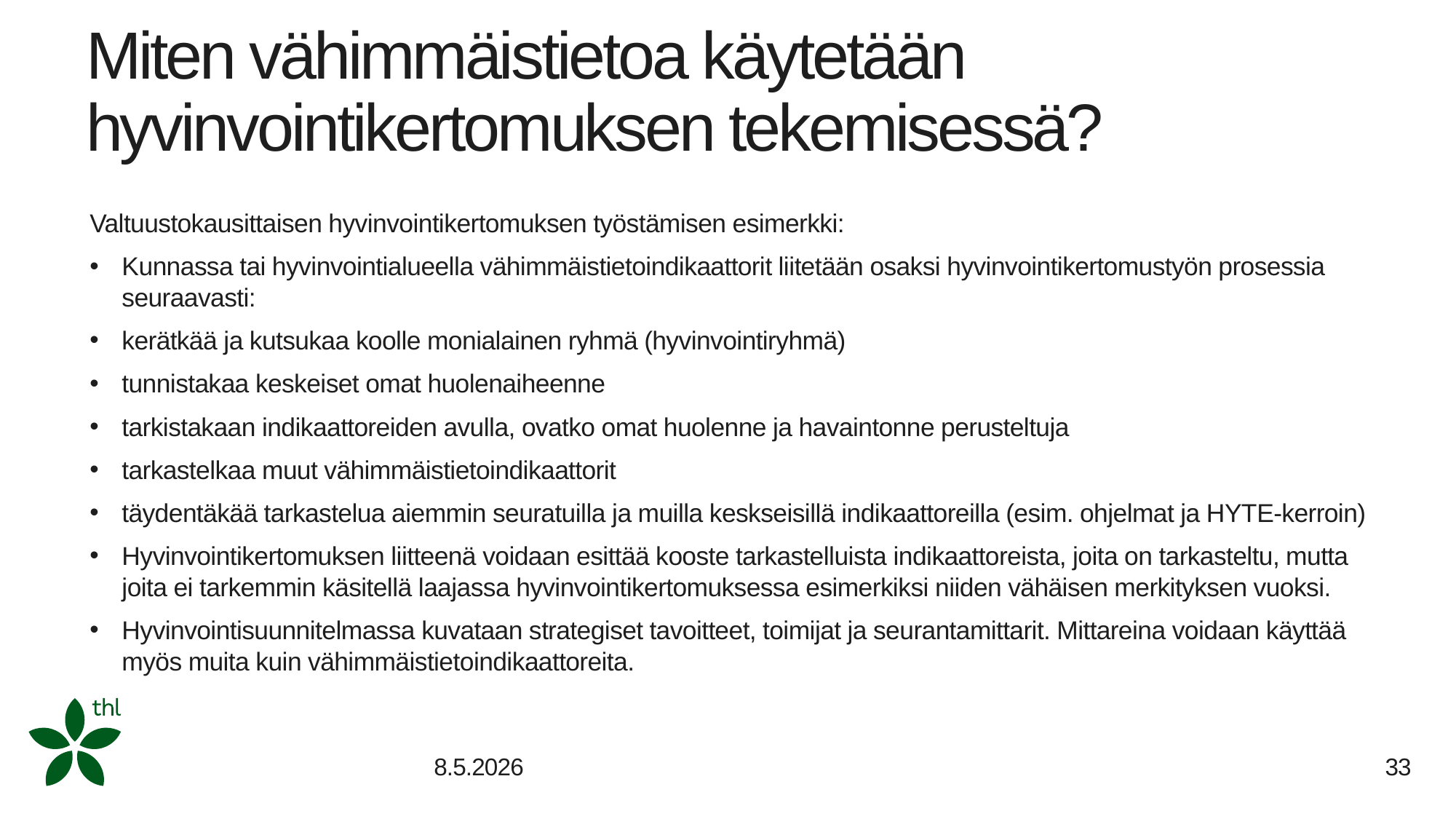

# Miten vähimmäistietoa käytetään hyvinvointikertomuksen tekemisessä?
Valtuustokausittaisen hyvinvointikertomuksen työstämisen esimerkki:
Kunnassa tai hyvinvointialueella vähimmäistietoindikaattorit liitetään osaksi hyvinvointikertomustyön prosessia seuraavasti:
kerätkää ja kutsukaa koolle monialainen ryhmä (hyvinvointiryhmä)
tunnistakaa keskeiset omat huolenaiheenne
tarkistakaan indikaattoreiden avulla, ovatko omat huolenne ja havaintonne perusteltuja
tarkastelkaa muut vähimmäistietoindikaattorit
täydentäkää tarkastelua aiemmin seuratuilla ja muilla keskseisillä indikaattoreilla (esim. ohjelmat ja HYTE-kerroin)
Hyvinvointikertomuksen liitteenä voidaan esittää kooste tarkastelluista indikaattoreista, joita on tarkasteltu, mutta joita ei tarkemmin käsitellä laajassa hyvinvointikertomuksessa esimerkiksi niiden vähäisen merkityksen vuoksi.
Hyvinvointisuunnitelmassa kuvataan strategiset tavoitteet, toimijat ja seurantamittarit. Mittareina voidaan käyttää myös muita kuin vähimmäistietoindikaattoreita.
8.5.2026
33